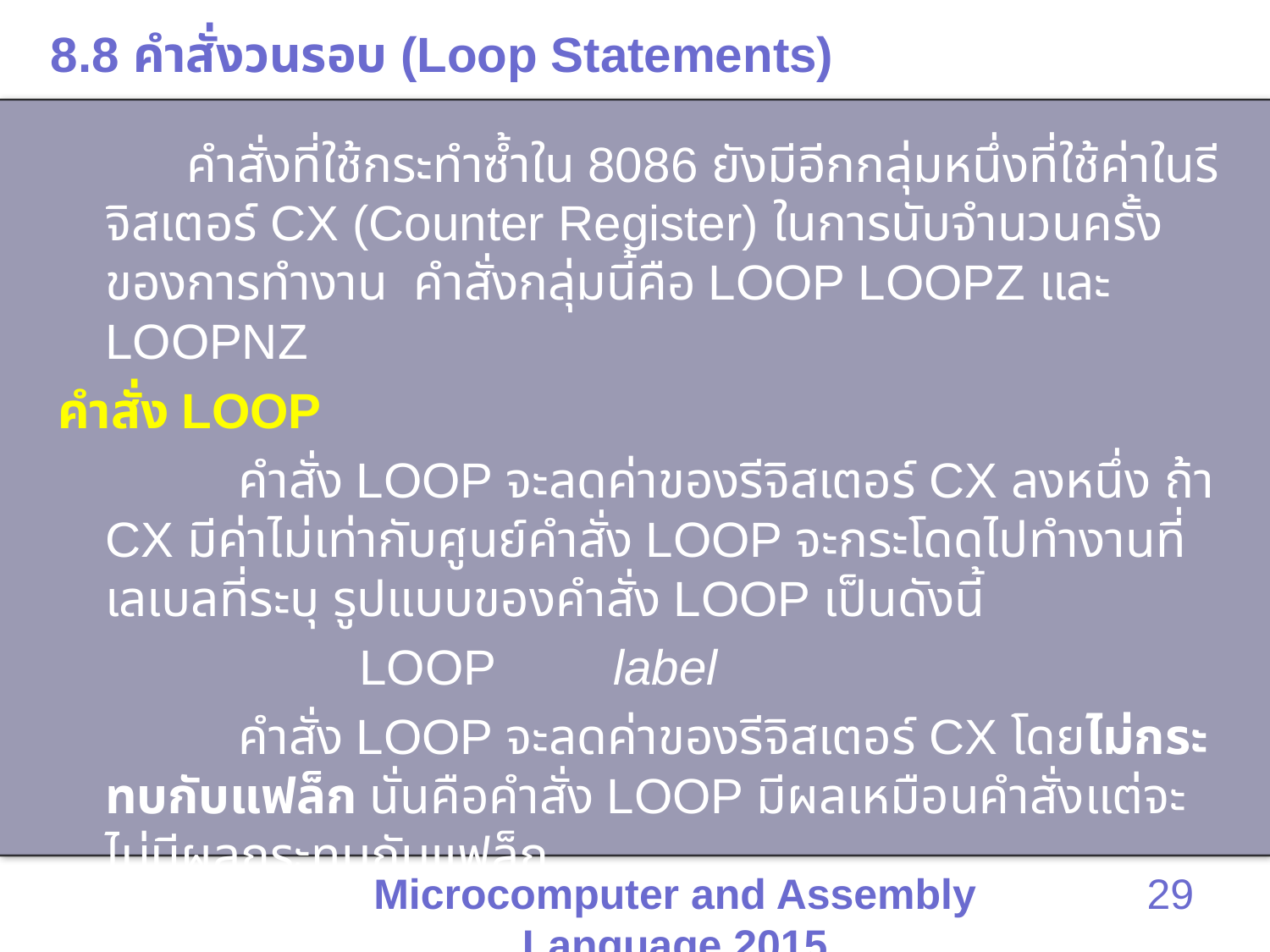

# 8.8 คำสั่งวนรอบ (Loop Statements)
          คำสั่งที่ใช้กระทำซ้ำใน 8086 ยังมีอีกกลุ่มหนึ่งที่ใช้ค่าในรีจิสเตอร์ CX (Counter Register) ในการนับจำนวนครั้งของการทำงาน  คำสั่งกลุ่มนี้คือ LOOP LOOPZ และ LOOPNZ
คำสั่ง LOOP
              คำสั่ง LOOP จะลดค่าของรีจิสเตอร์ CX ลงหนึ่ง ถ้า CX มีค่าไม่เท่ากับศูนย์คำสั่ง LOOP จะกระโดดไปทำงานที่เลเบลที่ระบุ รูปแบบของคำสั่ง LOOP เป็นดังนี้
			LOOP	label
              คำสั่ง LOOP จะลดค่าของรีจิสเตอร์ CX โดยไม่กระทบกับแฟล็ก นั่นคือคำสั่ง LOOP มีผลเหมือนคำสั่งแต่จะไม่มีผลกระทบกับแฟล็ก
			DEC	CX
			JNZ	label
Microcomputer and Assembly Language 2015
29